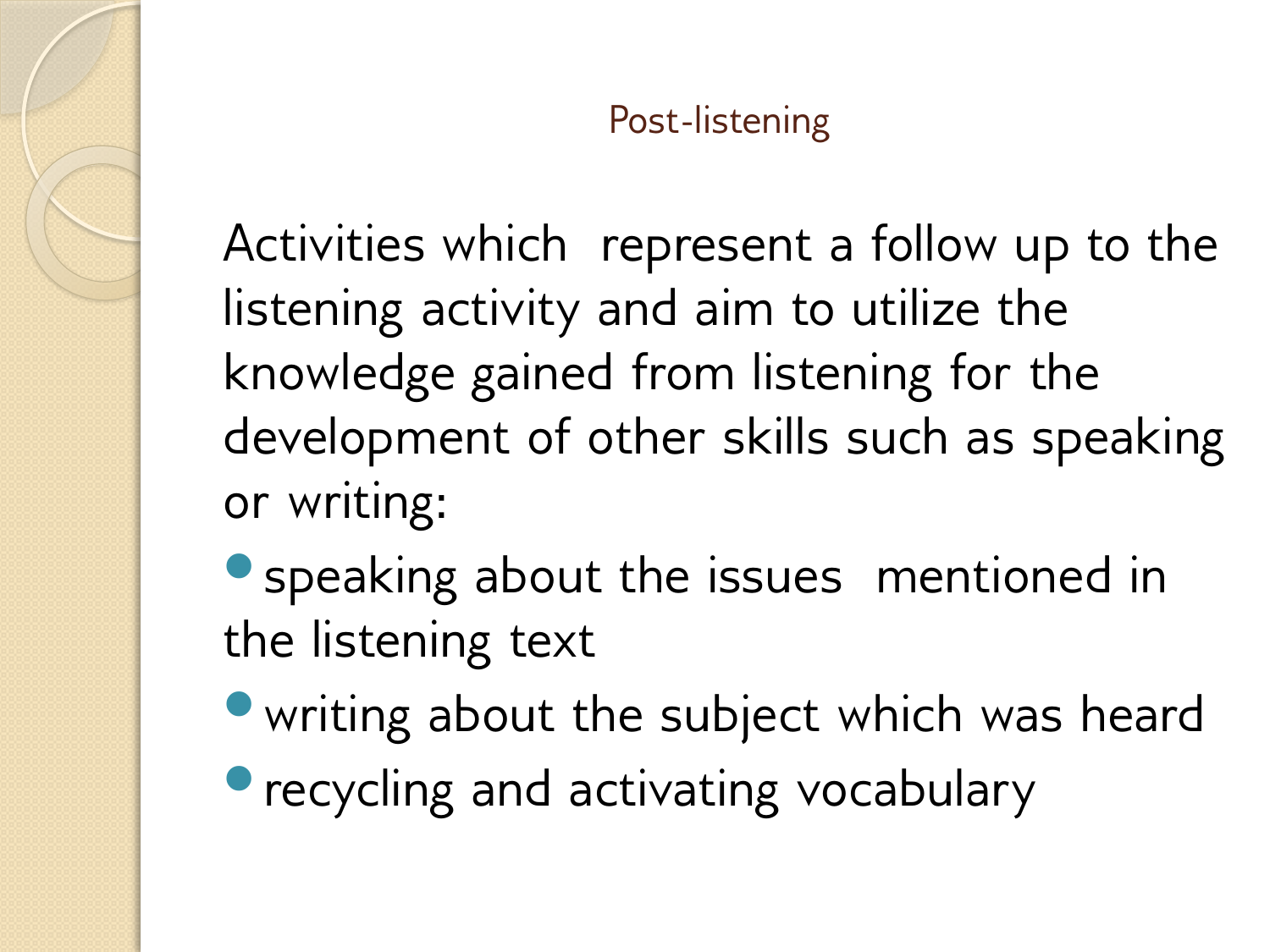

# Post-listening
Activities which  represent a follow up to the listening activity and aim to utilize the knowledge gained from listening for the development of other skills such as speaking or writing:
speaking about the issues  mentioned in the listening text
writing about the subject which was heard
recycling and activating vocabulary